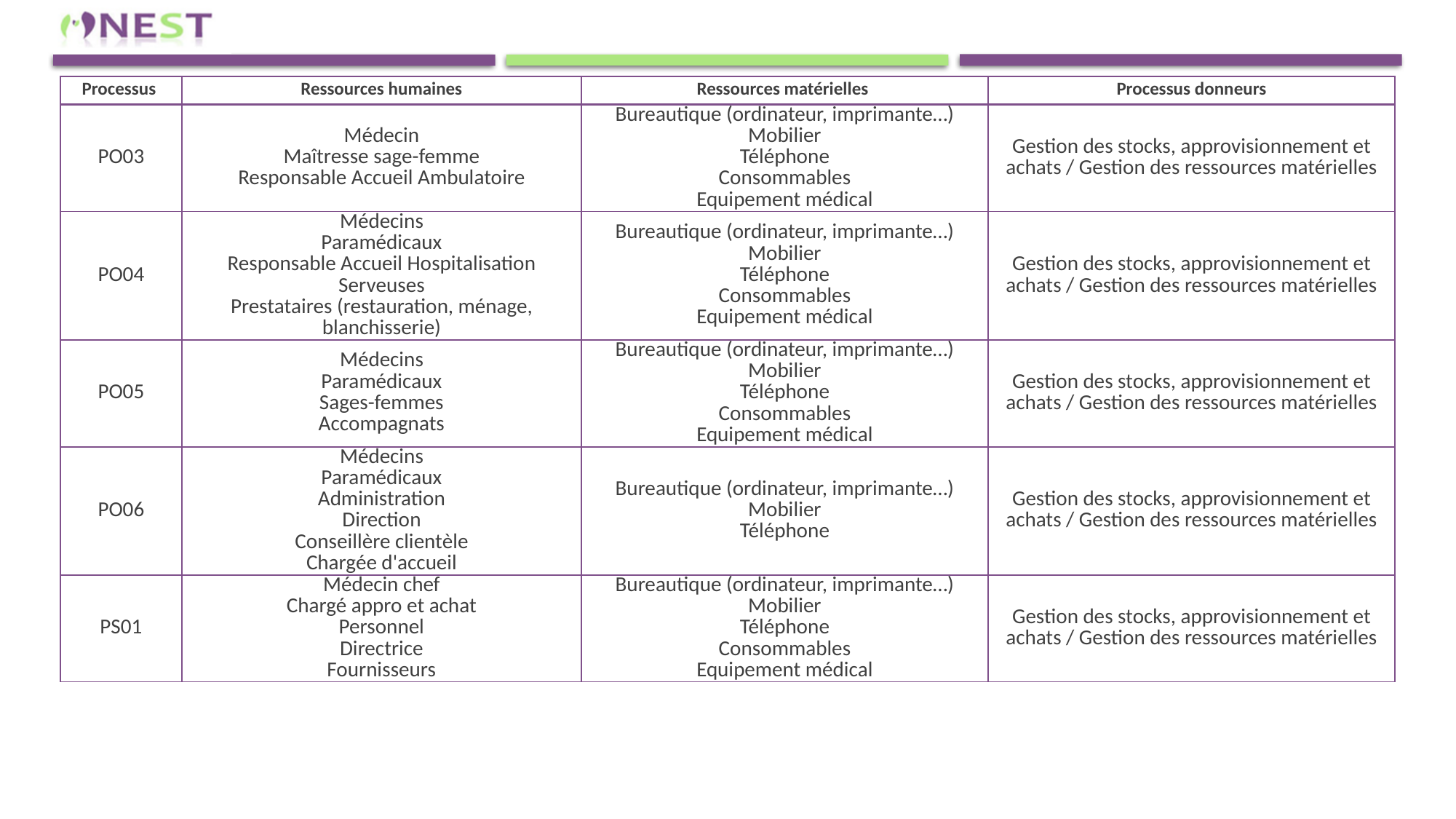

| Processus | Ressources humaines | Ressources matérielles | Processus donneurs |
| --- | --- | --- | --- |
| PO03 | Médecin Maîtresse sage-femme Responsable Accueil Ambulatoire | Bureautique (ordinateur, imprimante…) Mobilier Téléphone Consommables Equipement médical | Gestion des stocks, approvisionnement et achats / Gestion des ressources matérielles |
| PO04 | Médecins Paramédicaux Responsable Accueil Hospitalisation Serveuses Prestataires (restauration, ménage, blanchisserie) | Bureautique (ordinateur, imprimante…) Mobilier Téléphone Consommables Equipement médical | Gestion des stocks, approvisionnement et achats / Gestion des ressources matérielles |
| PO05 | Médecins Paramédicaux Sages-femmes Accompagnats | Bureautique (ordinateur, imprimante…) Mobilier Téléphone Consommables Equipement médical | Gestion des stocks, approvisionnement et achats / Gestion des ressources matérielles |
| PO06 | Médecins Paramédicaux Administration Direction Conseillère clientèle Chargée d'accueil | Bureautique (ordinateur, imprimante…) Mobilier Téléphone | Gestion des stocks, approvisionnement et achats / Gestion des ressources matérielles |
| PS01 | Médecin chef Chargé appro et achat Personnel Directrice Fournisseurs | Bureautique (ordinateur, imprimante…) Mobilier Téléphone Consommables Equipement médical | Gestion des stocks, approvisionnement et achats / Gestion des ressources matérielles |